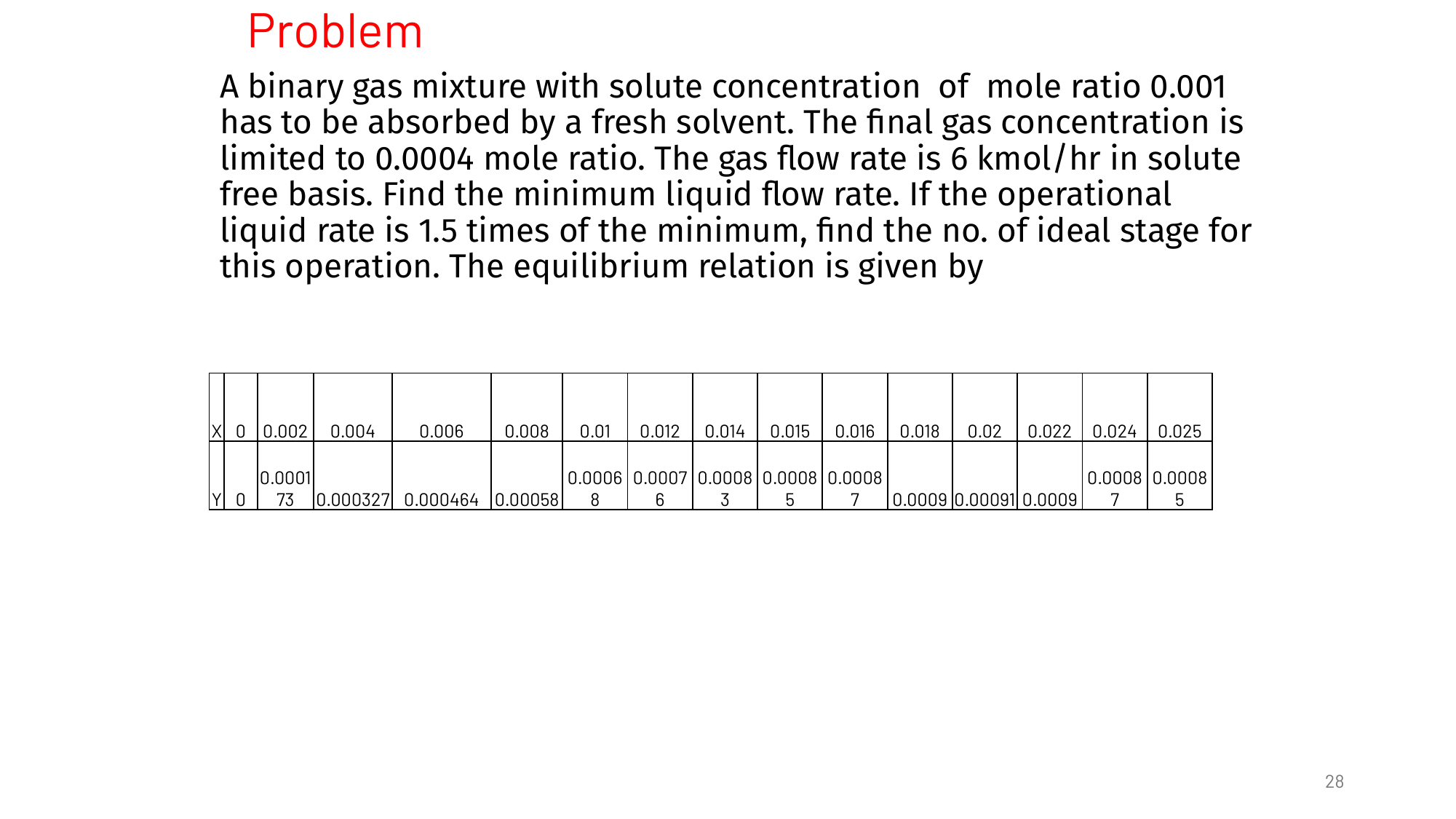

# Problem
A binary gas mixture with solute concentration  of  mole ratio 0.001 has to be absorbed by a fresh solvent. The final gas concentration is limited to 0.0004 mole ratio. The gas flow rate is 6 kmol/hr in solute free basis. Find the minimum liquid flow rate. If the operational liquid rate is 1.5 times of the minimum, find the no. of ideal stage for this operation. The equilibrium relation is given by
| X | 0 | 0.002 | 0.004 | 0.006 | 0.008 | 0.01 | 0.012 | 0.014 | 0.015 | 0.016 | 0.018 | 0.02 | 0.022 | 0.024 | 0.025 |
| --- | --- | --- | --- | --- | --- | --- | --- | --- | --- | --- | --- | --- | --- | --- | --- |
| Y | 0 | 0.000173 | 0.000327 | 0.000464 | 0.00058 | 0.00068 | 0.00076 | 0.00083 | 0.00085 | 0.00087 | 0.0009 | 0.00091 | 0.0009 | 0.00087 | 0.00085 |
28